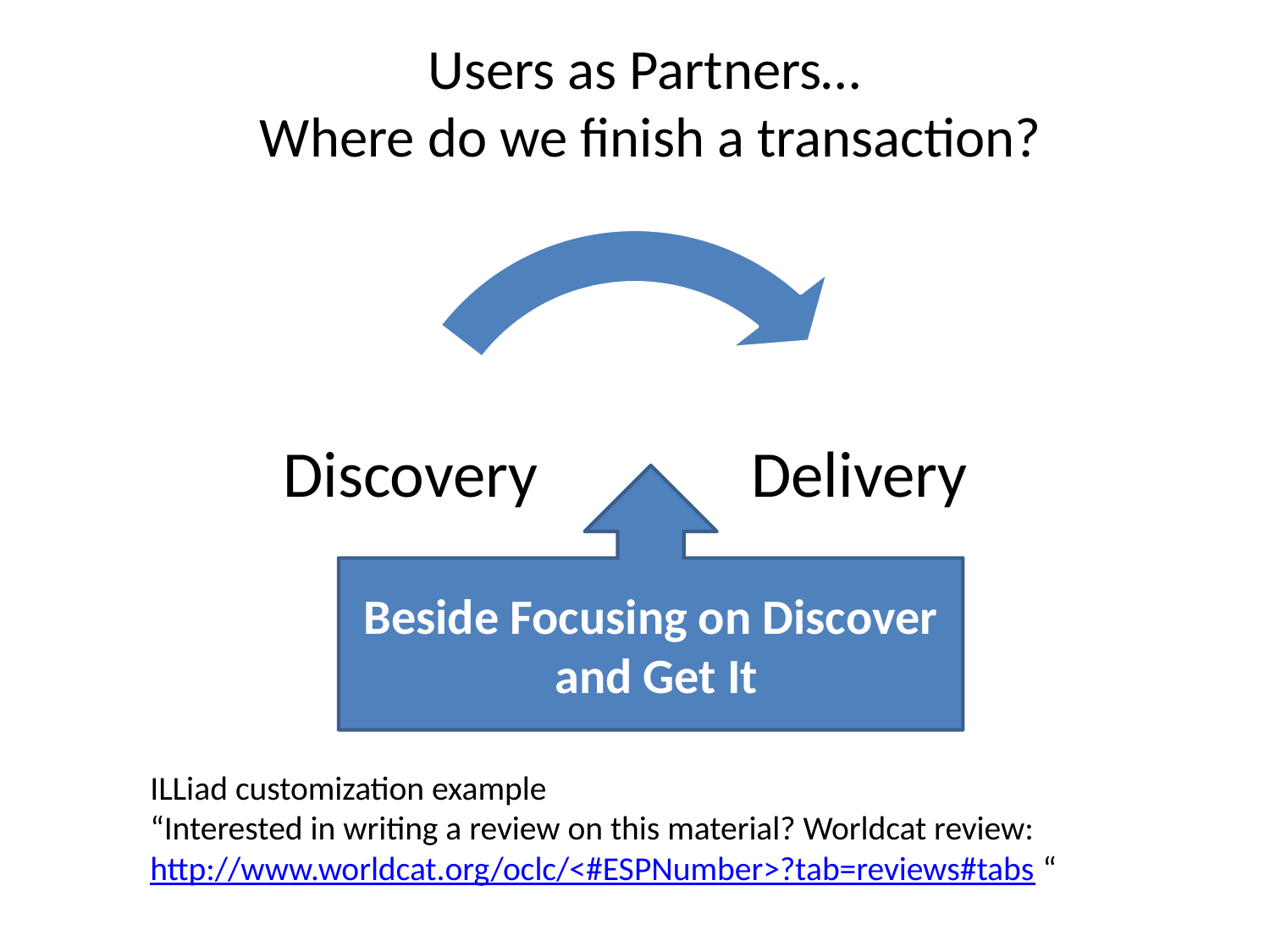

# Users as Partners… Where do we finish a transaction?
Delivery
Discovery
Beside Focusing on Discover
 and Get It
ILLiad customization example
“Interested in writing a review on this material? Worldcat review: http://www.worldcat.org/oclc/<#ESPNumber>?tab=reviews#tabs “